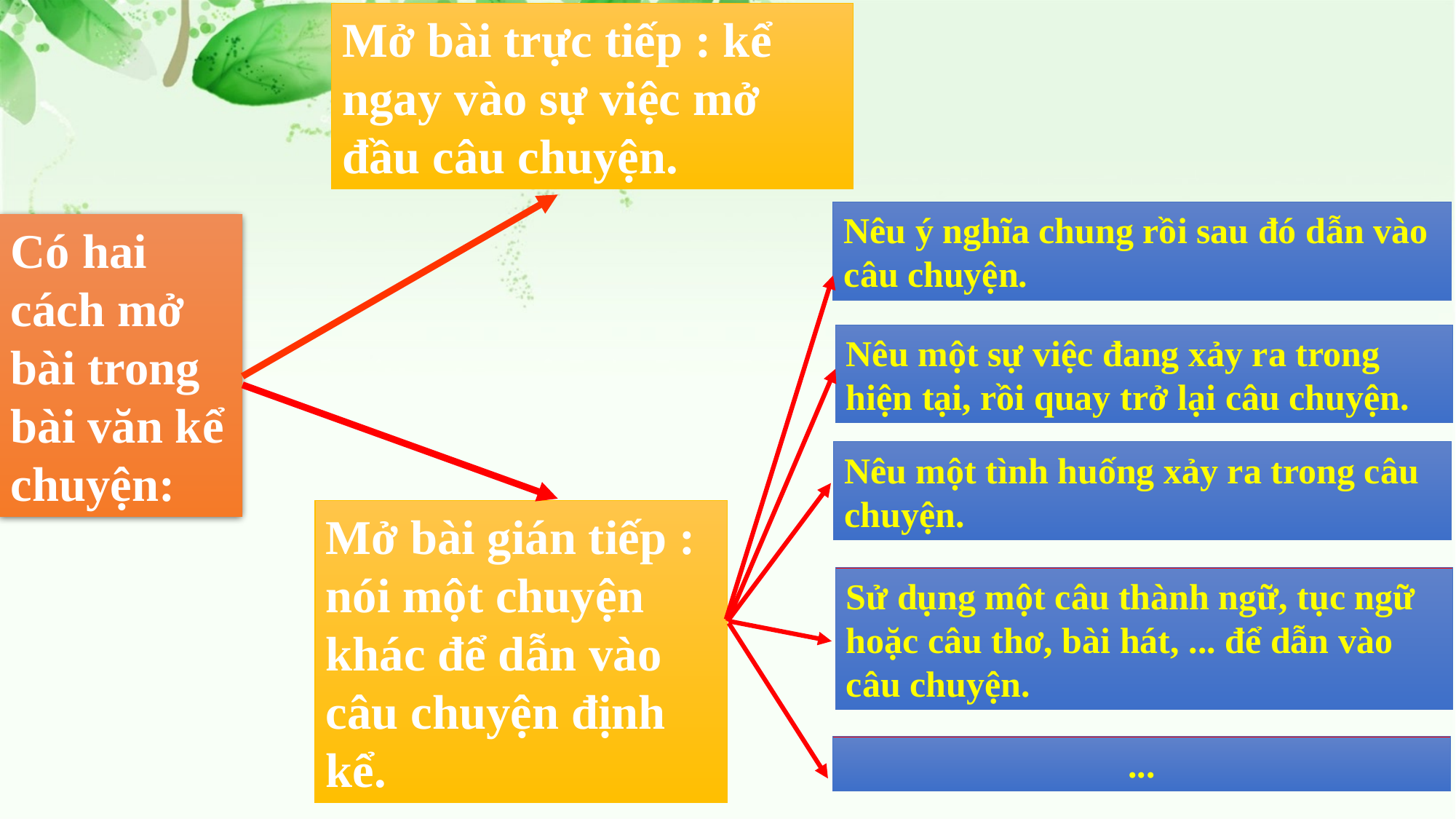

Mở bài trực tiếp : kể ngay vào sự việc mở đầu câu chuyện.

Nêu ý nghĩa chung rồi sau đó dẫn vào câu chuyện.
Có hai cách mở bài trong bài văn kể chuyện:

Nêu một sự việc đang xảy ra trong hiện tại, rồi quay trở lại câu chuyện.

Nêu một tình huống xảy ra trong câu chuyện.

Mở bài gián tiếp : nói một chuyện khác để dẫn vào câu chuyện định kể.
Sử dụng một câu thành ngữ, tục ngữ hoặc câu thơ, bài hát, ... để dẫn vào câu chuyện.

...